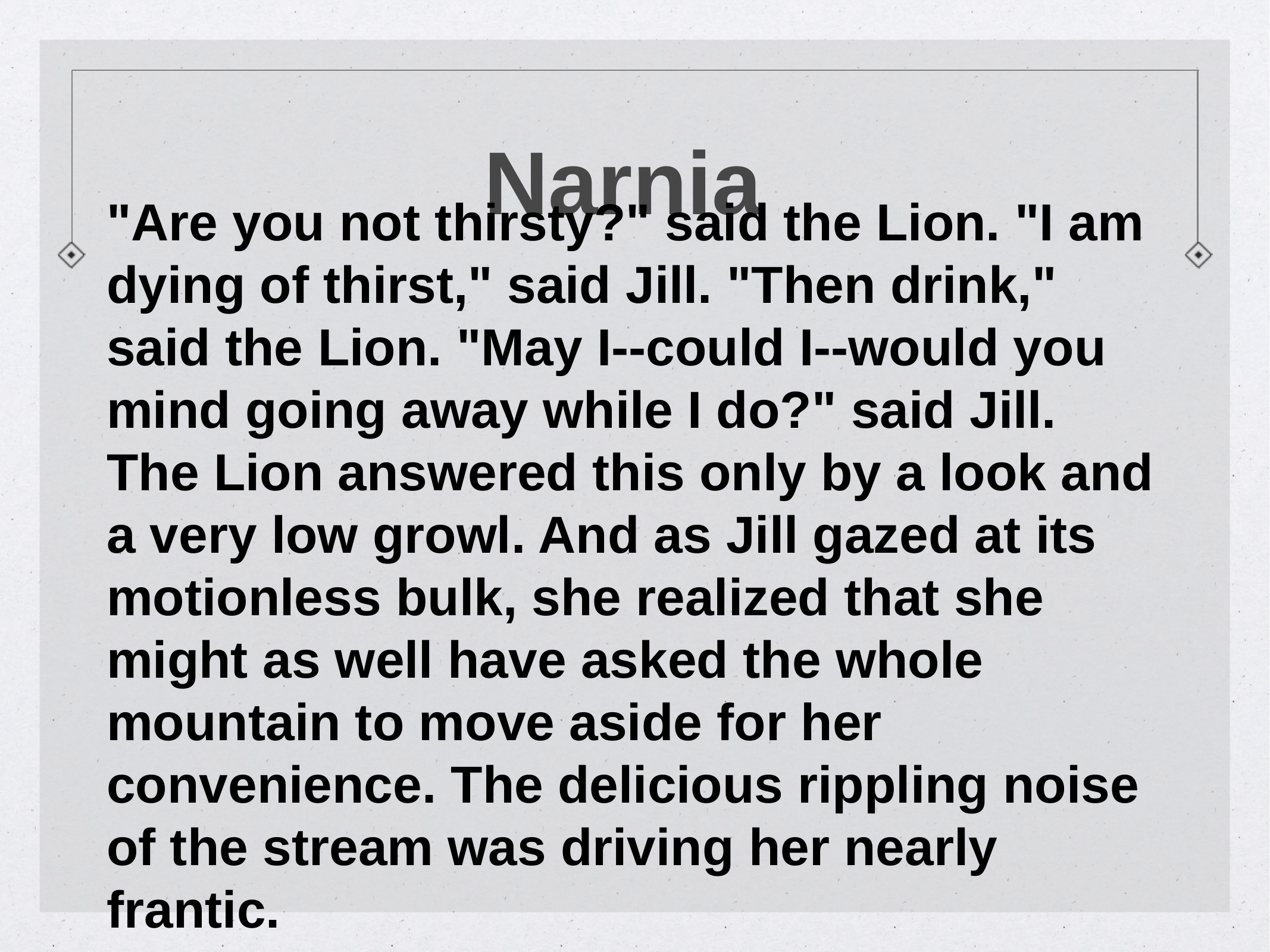

# Narnia
"Are you not thirsty?" said the Lion. "I am dying of thirst," said Jill. "Then drink," said the Lion. "May I--could I--would you mind going away while I do?" said Jill. The Lion answered this only by a look and a very low growl. And as Jill gazed at its motionless bulk, she realized that she might as well have asked the whole mountain to move aside for her convenience. The delicious rippling noise of the stream was driving her nearly frantic.